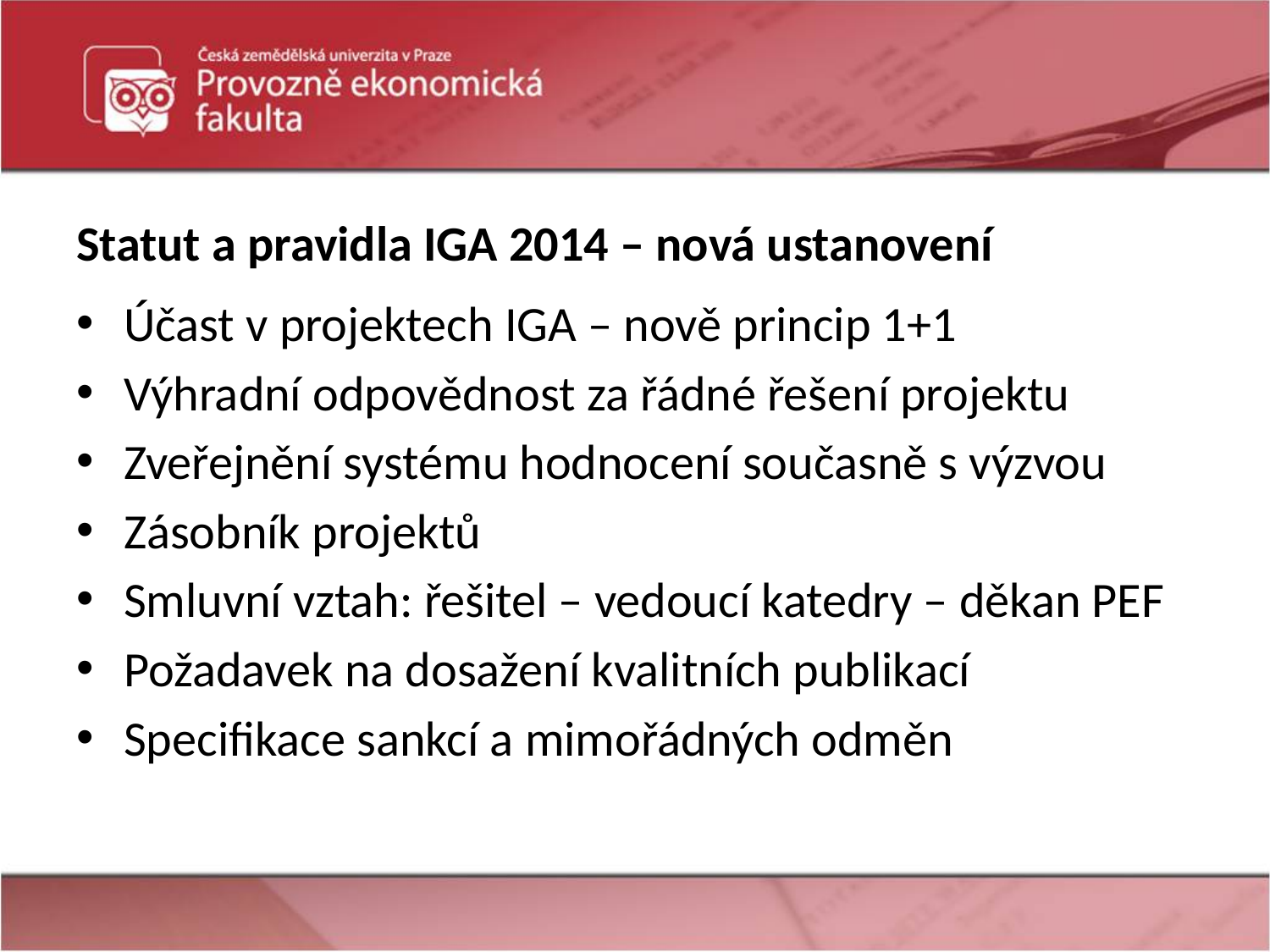

# Statut a pravidla IGA 2014 – nová ustanovení
Účast v projektech IGA – nově princip 1+1
Výhradní odpovědnost za řádné řešení projektu
Zveřejnění systému hodnocení současně s výzvou
Zásobník projektů
Smluvní vztah: řešitel – vedoucí katedry – děkan PEF
Požadavek na dosažení kvalitních publikací
Specifikace sankcí a mimořádných odměn